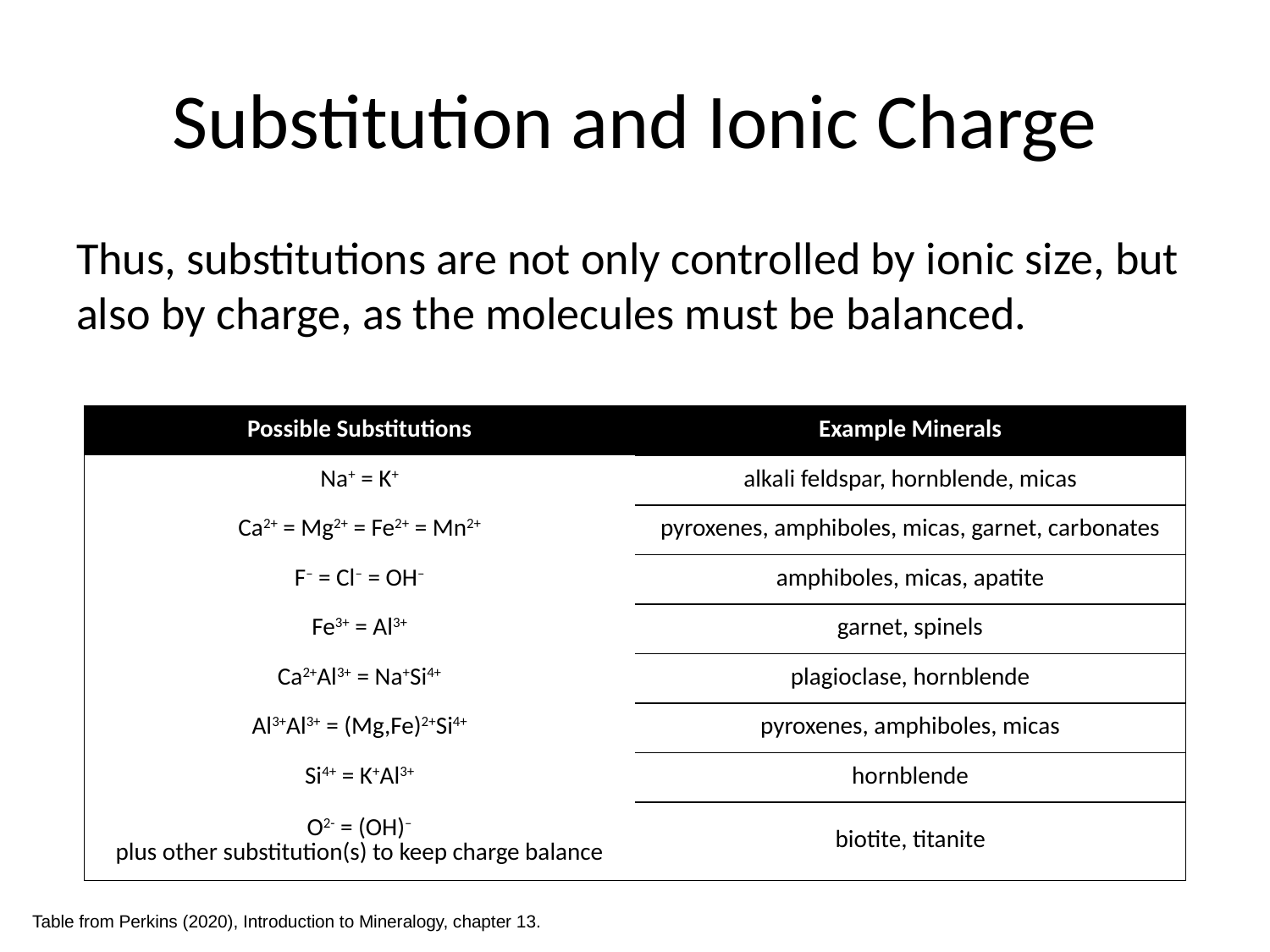

# Substitution and Ionic Charge
Thus, substitutions are not only controlled by ionic size, but also by charge, as the molecules must be balanced.
| Possible Substitutions | Example Minerals |
| --- | --- |
| Na+ = K+ | alkali feldspar, hornblende, micas |
| Ca2+ = Mg2+ = Fe2+ = Mn2+ | pyroxenes, amphiboles, micas, garnet, carbonates |
| F– = Cl– = OH– | amphiboles, micas, apatite |
| Fe3+ = Al3+ | garnet, spinels |
| Ca2+Al3+ = Na+Si4+ | plagioclase, hornblende |
| Al3+Al3+ = (Mg,Fe)2+Si4+ | pyroxenes, amphiboles, micas |
| Si4+ = K+Al3+ | hornblende |
| O2- = (OH)– plus other substitution(s) to keep charge balance | biotite, titanite |
Table from Perkins (2020), Introduction to Mineralogy, chapter 13.